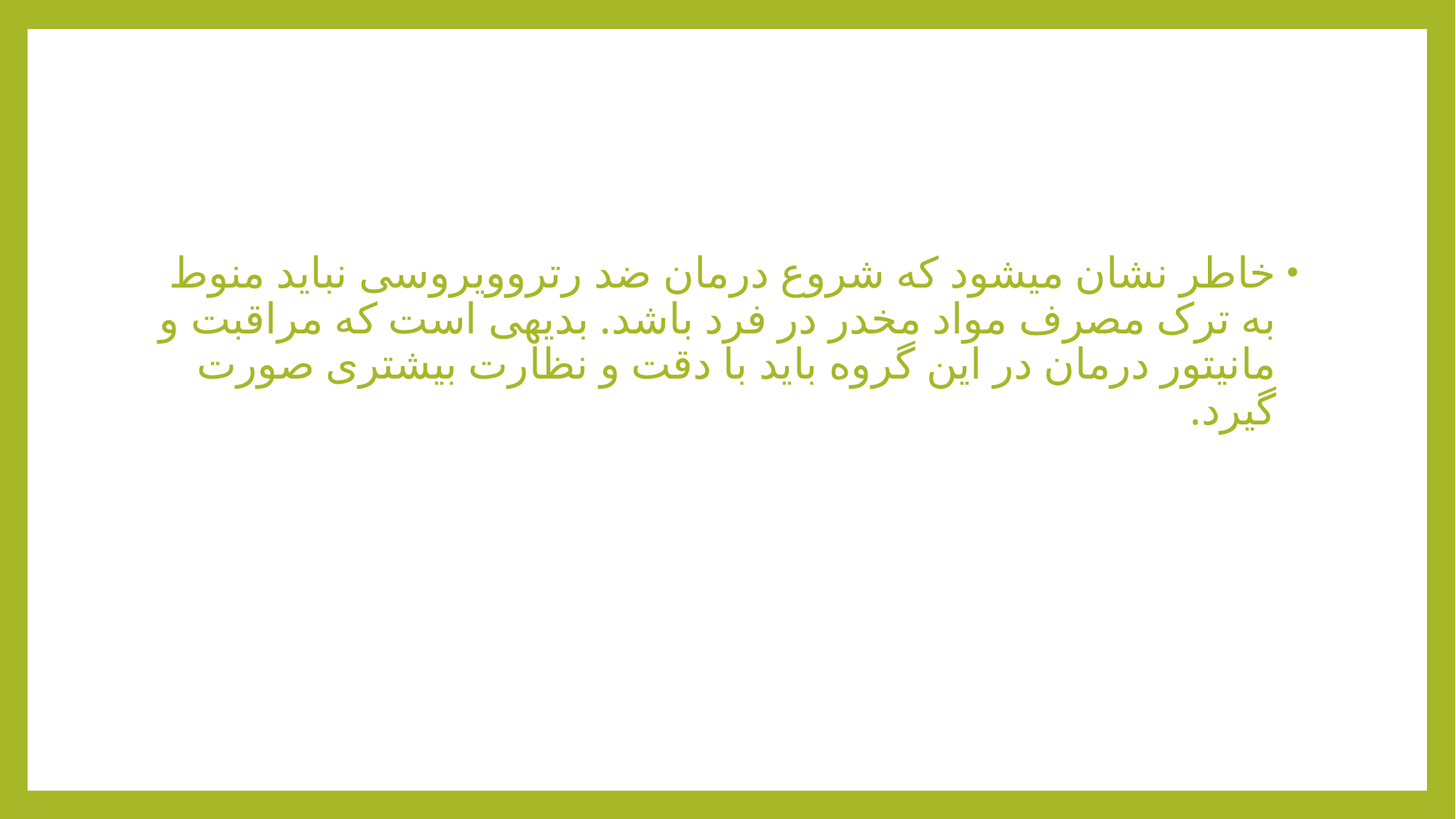

#
خاطر نشان میشود که شروع درمان ضد رتروویروسی نباید منوط به ترک مصرف مواد مخدر در فرد باشد. بدیهی است که مراقبت و مانیتور درمان در این گروه باید با دقت و نظارت بیشتری صورت گیرد.